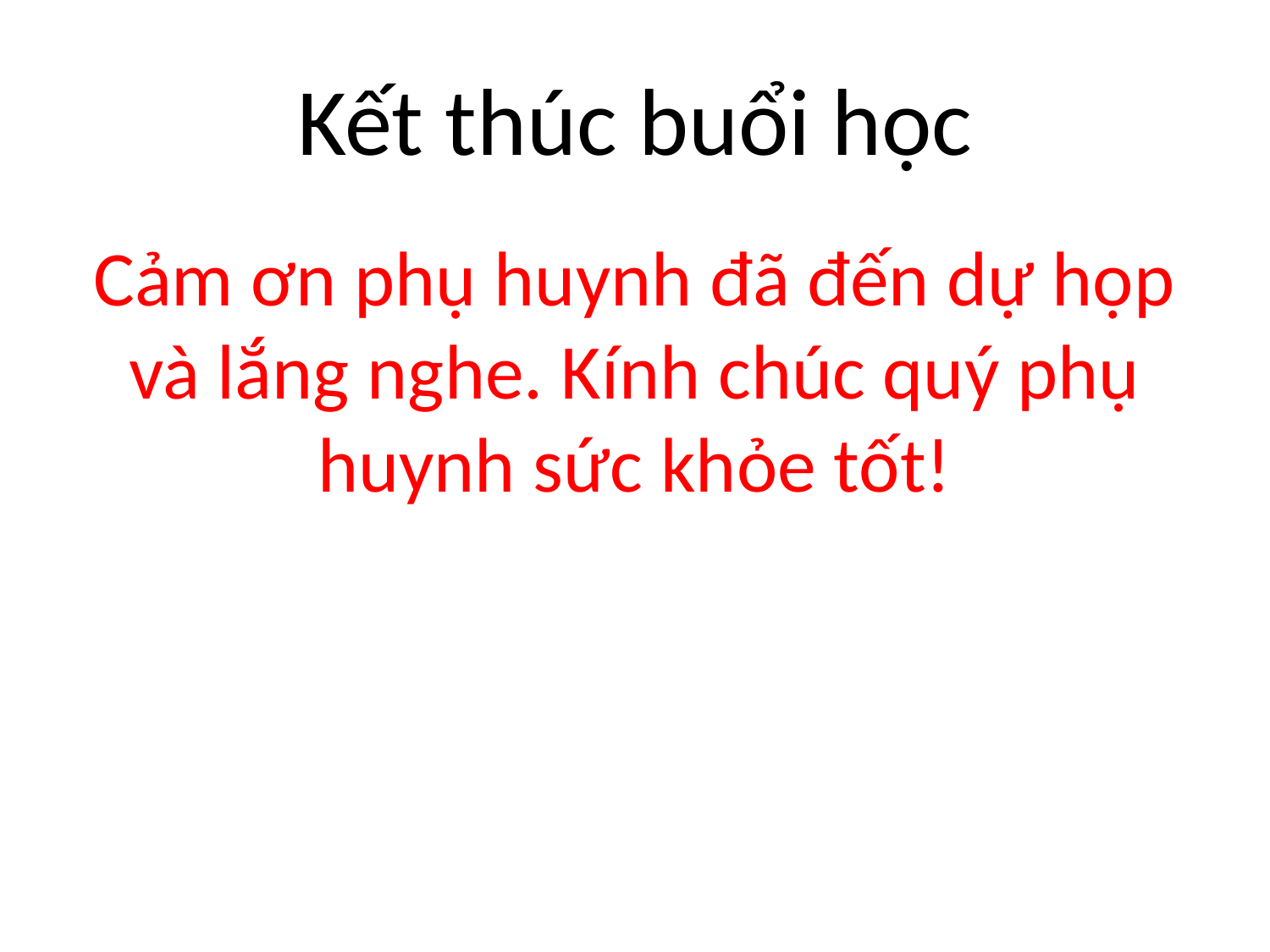

# Kết thúc buổi học
Cảm ơn phụ huynh đã đến dự họp và lắng nghe. Kính chúc quý phụ huynh sức khỏe tốt!